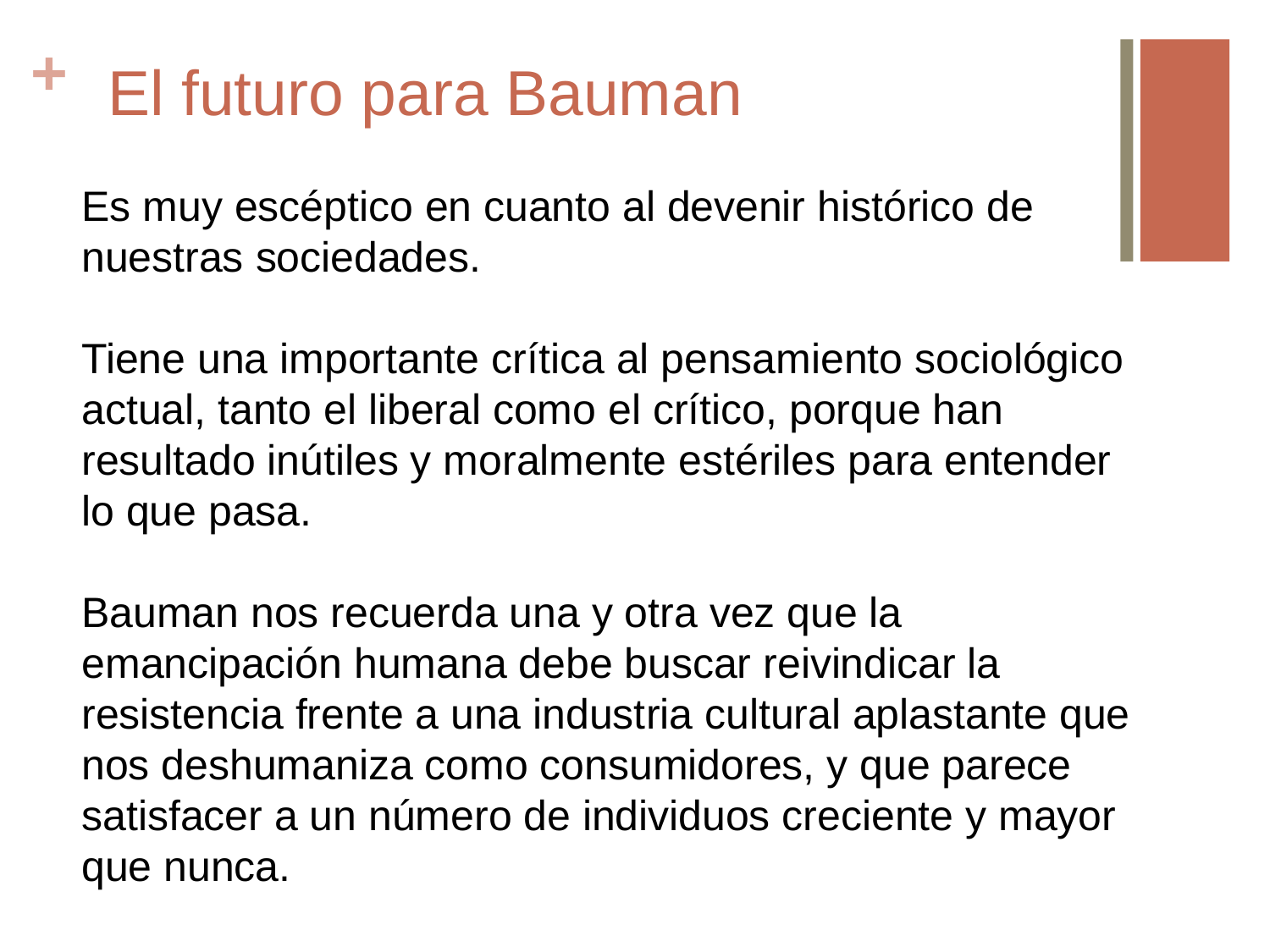

# El futuro para Bauman
Es muy escéptico en cuanto al devenir histórico de nuestras sociedades.

Tiene una importante crítica al pensamiento sociológico actual, tanto el liberal como el crítico, porque han resultado inútiles y moralmente estériles para entender lo que pasa.

Bauman nos recuerda una y otra vez que la emancipación humana debe buscar reivindicar la resistencia frente a una industria cultural aplastante que nos deshumaniza como consumidores, y que parece satisfacer a un número de individuos creciente y mayor que nunca.